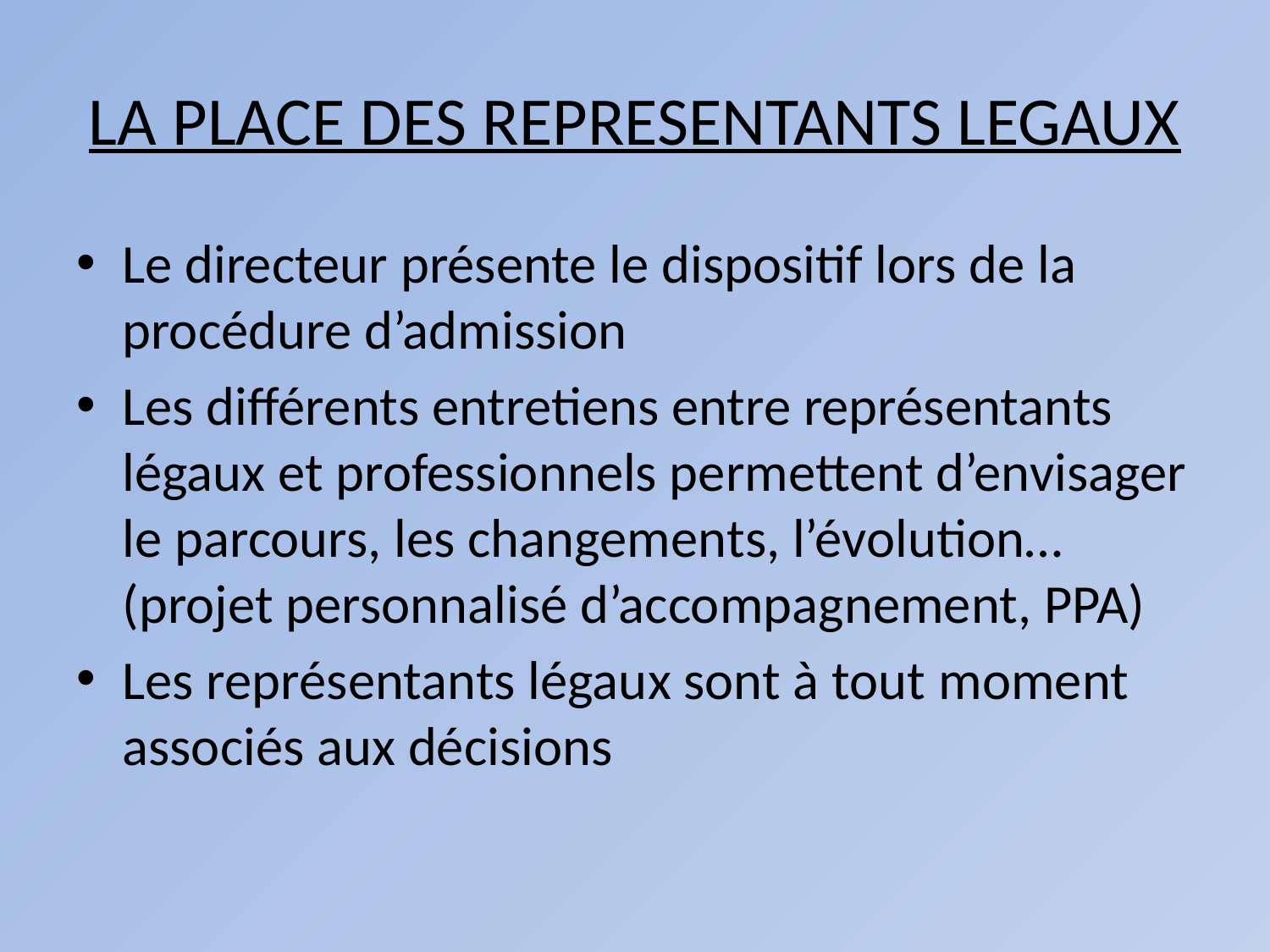

# LA PLACE DES REPRESENTANTS LEGAUX
Le directeur présente le dispositif lors de la procédure d’admission
Les différents entretiens entre représentants légaux et professionnels permettent d’envisager le parcours, les changements, l’évolution…(projet personnalisé d’accompagnement, PPA)
Les représentants légaux sont à tout moment associés aux décisions